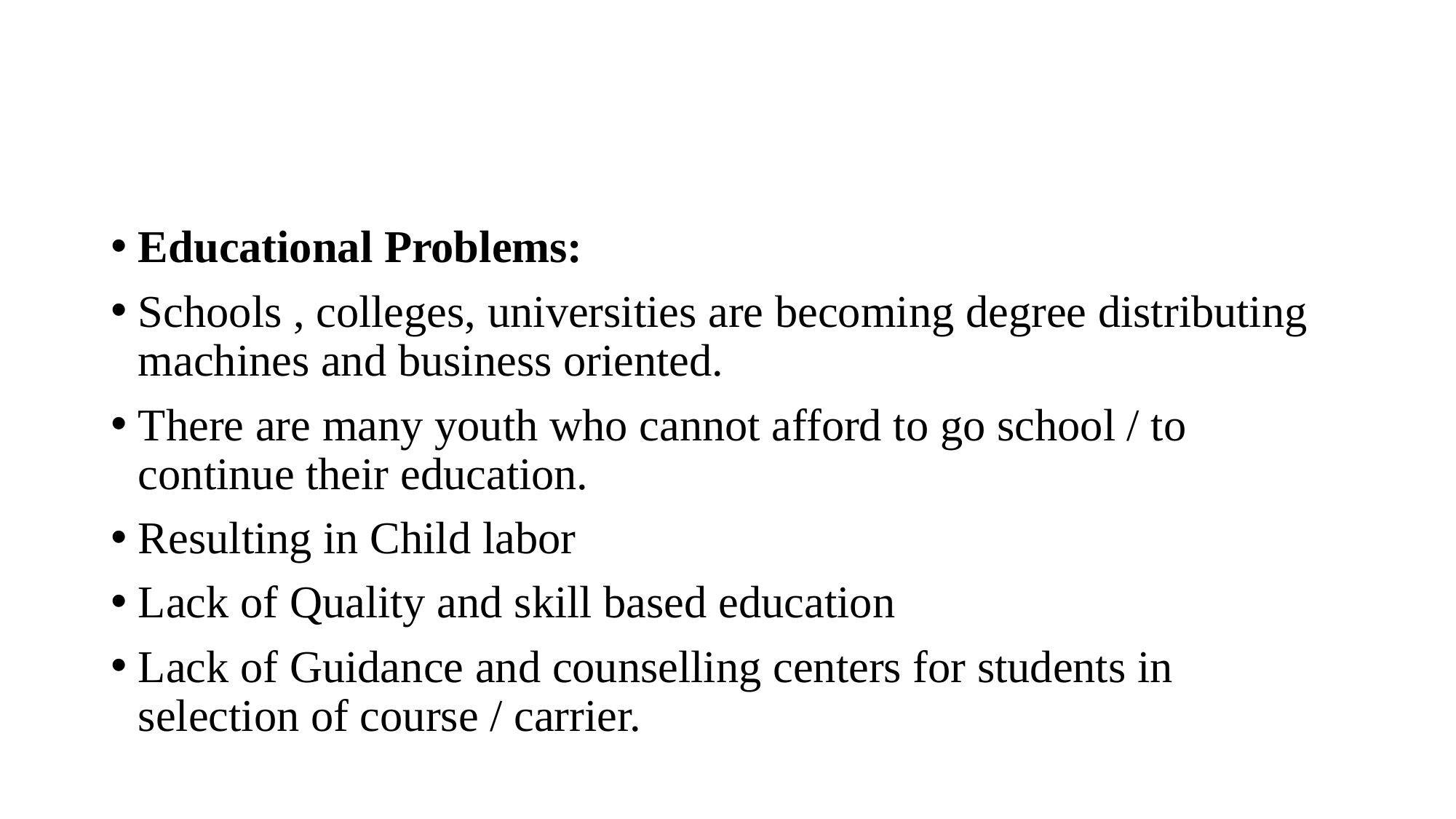

#
Educational Problems:
Schools , colleges, universities are becoming degree distributing machines and business oriented.
There are many youth who cannot afford to go school / to continue their education.
Resulting in Child labor
Lack of Quality and skill based education
Lack of Guidance and counselling centers for students in selection of course / carrier.